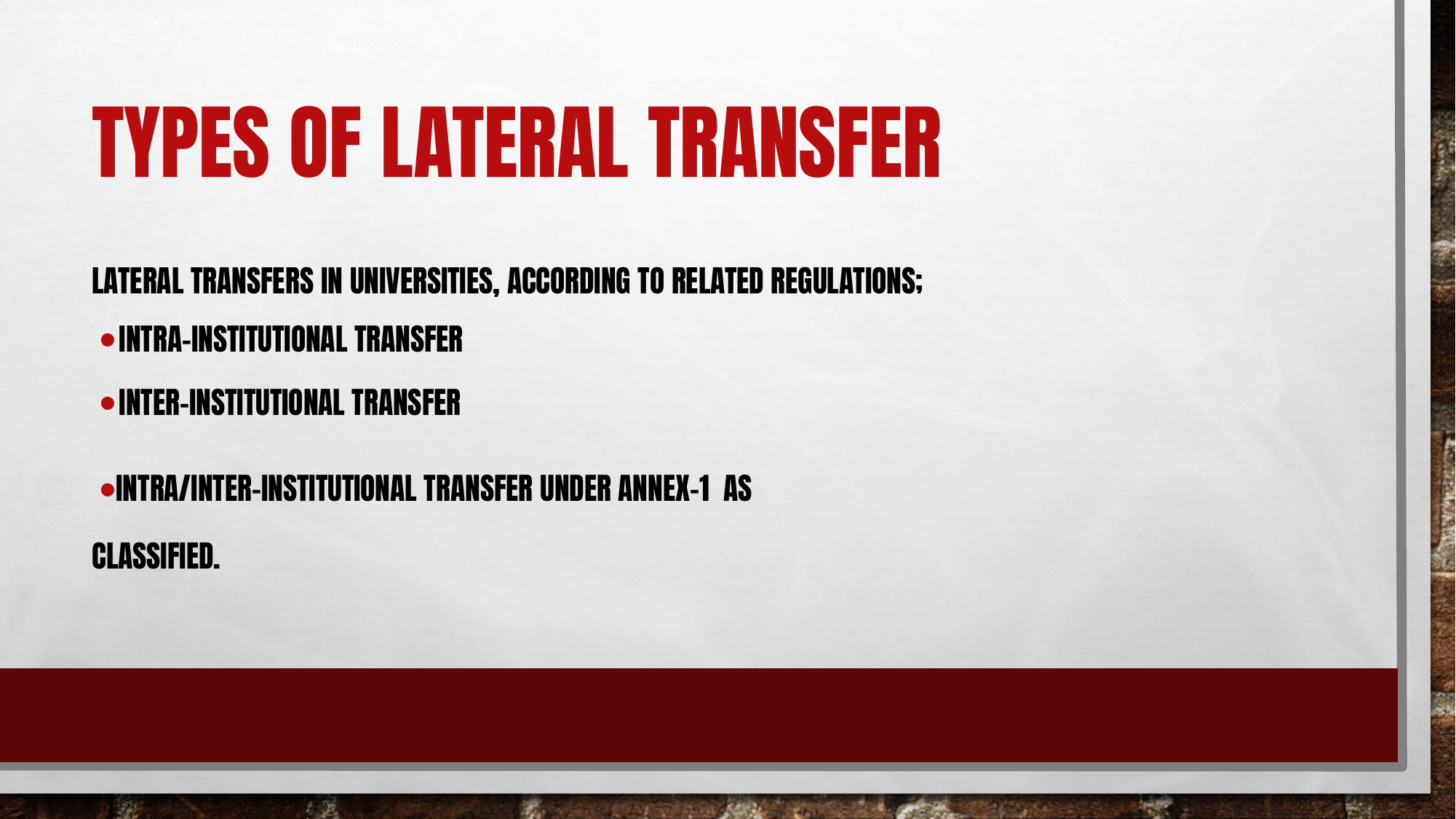

# TYPES OF LATERAL TRANSFER
LATERAL TRANSFERS IN UNIVERSITIES, ACCORDING TO RELATED REGULATIONS;
INTRA-INSTITUTIONAL TRANSFER
INTER-INSTITUTIONAL TRANSFER
INTRA/INTER-INSTITUTIONAL TRANSFER UNDER ANNEX-1  AS CLASSIFIED.